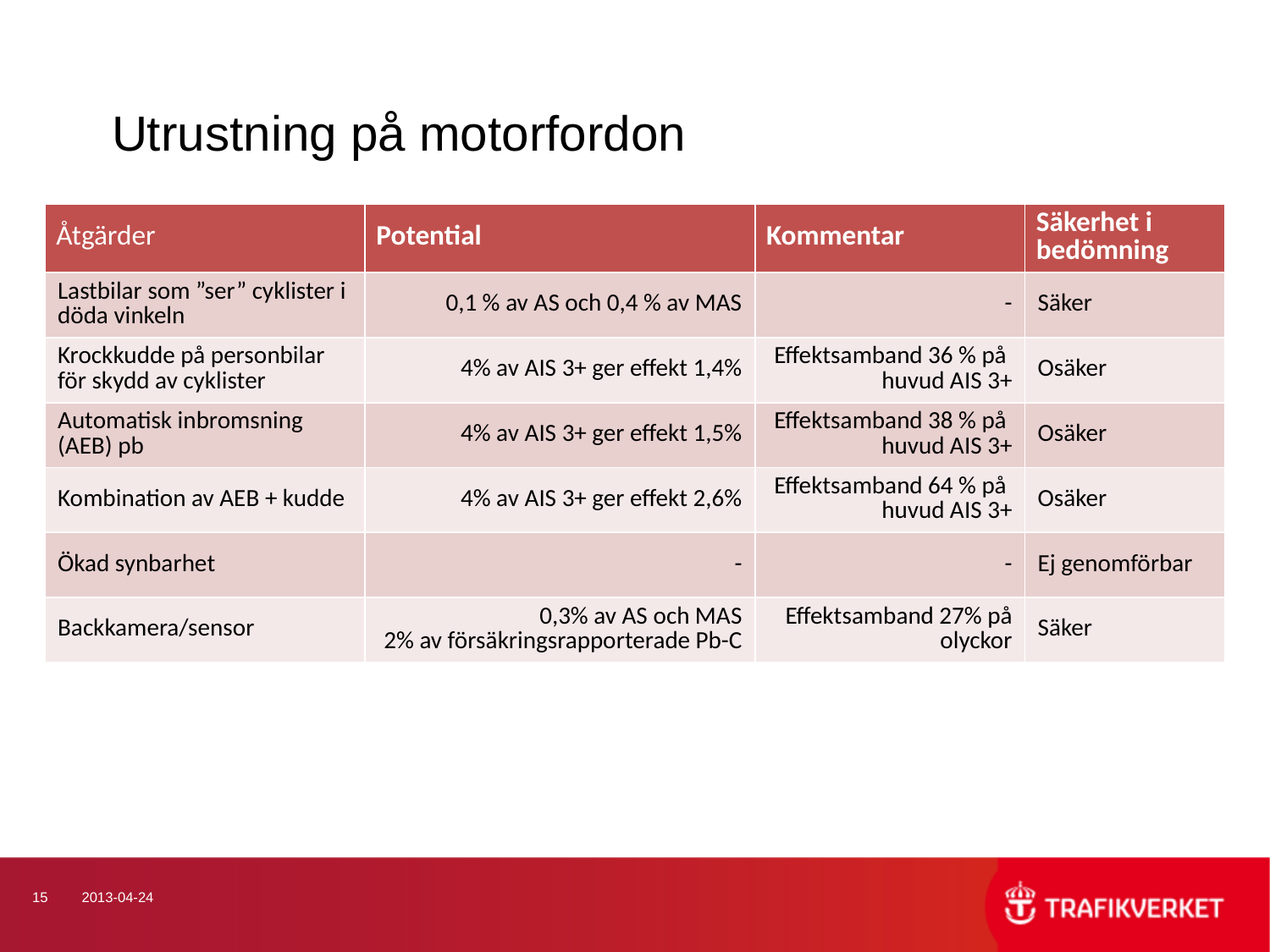

# Utrustning på motorfordon
| Åtgärder | Potential | Kommentar | Säkerhet i bedömning |
| --- | --- | --- | --- |
| Lastbilar som ”ser” cyklister i döda vinkeln | 0,1 % av AS och 0,4 % av MAS | - | Säker |
| Krockkudde på personbilar för skydd av cyklister | 4% av AIS 3+ ger effekt 1,4% | Effektsamband 36 % på huvud AIS 3+ | Osäker |
| Automatisk inbromsning (AEB) pb | 4% av AIS 3+ ger effekt 1,5% | Effektsamband 38 % på huvud AIS 3+ | Osäker |
| Kombination av AEB + kudde | 4% av AIS 3+ ger effekt 2,6% | Effektsamband 64 % på huvud AIS 3+ | Osäker |
| Ökad synbarhet | - | - | Ej genomförbar |
| Backkamera/sensor | 0,3% av AS och MAS 2% av försäkringsrapporterade Pb-C | Effektsamband 27% på olyckor | Säker |